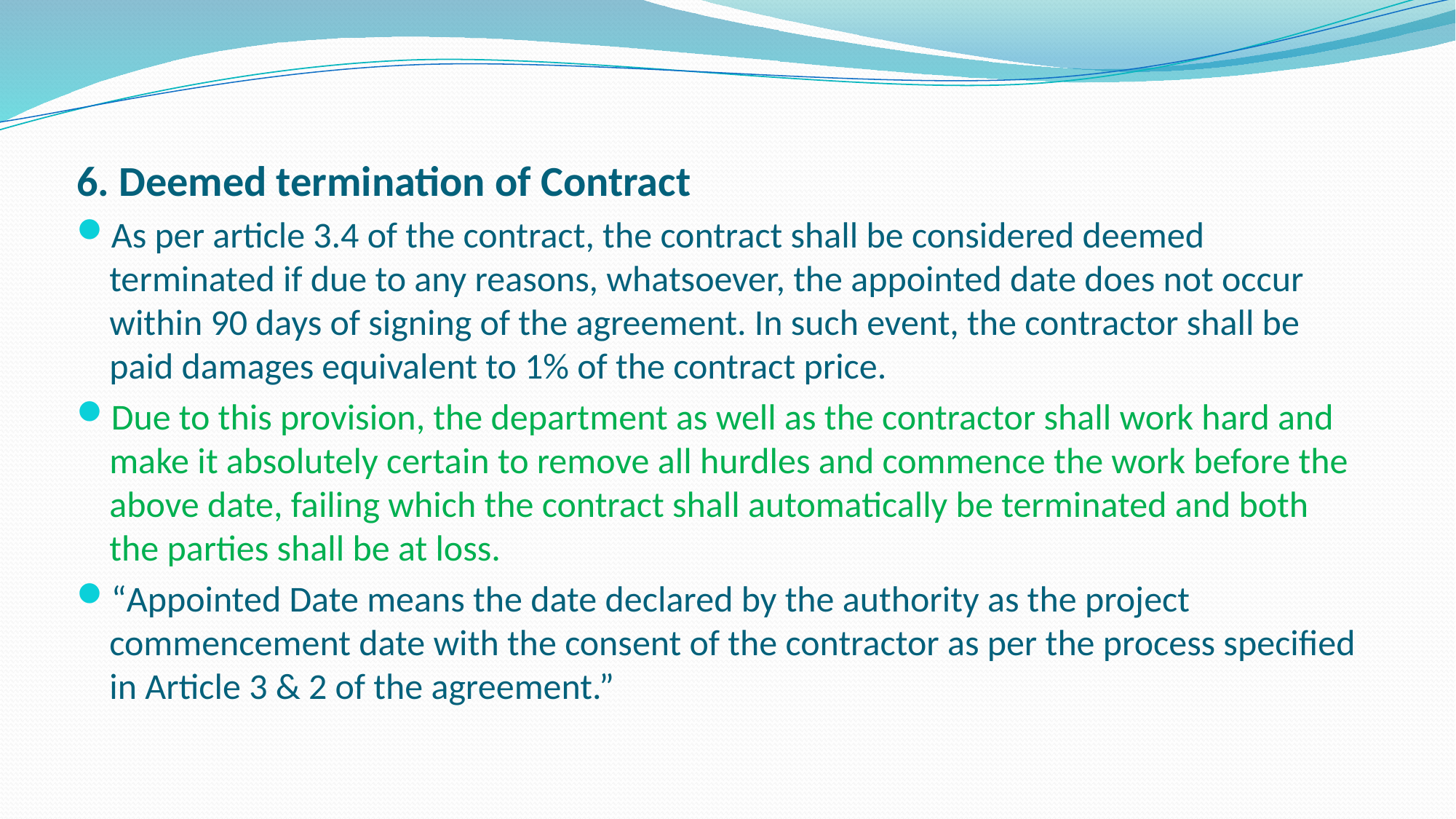

#
6. Deemed termination of Contract
As per article 3.4 of the contract, the contract shall be considered deemed terminated if due to any reasons, whatsoever, the appointed date does not occur within 90 days of signing of the agreement. In such event, the contractor shall be paid damages equivalent to 1% of the contract price.
Due to this provision, the department as well as the contractor shall work hard and make it absolutely certain to remove all hurdles and commence the work before the above date, failing which the contract shall automatically be terminated and both the parties shall be at loss.
“Appointed Date means the date declared by the authority as the project commencement date with the consent of the contractor as per the process specified in Article 3 & 2 of the agreement.”